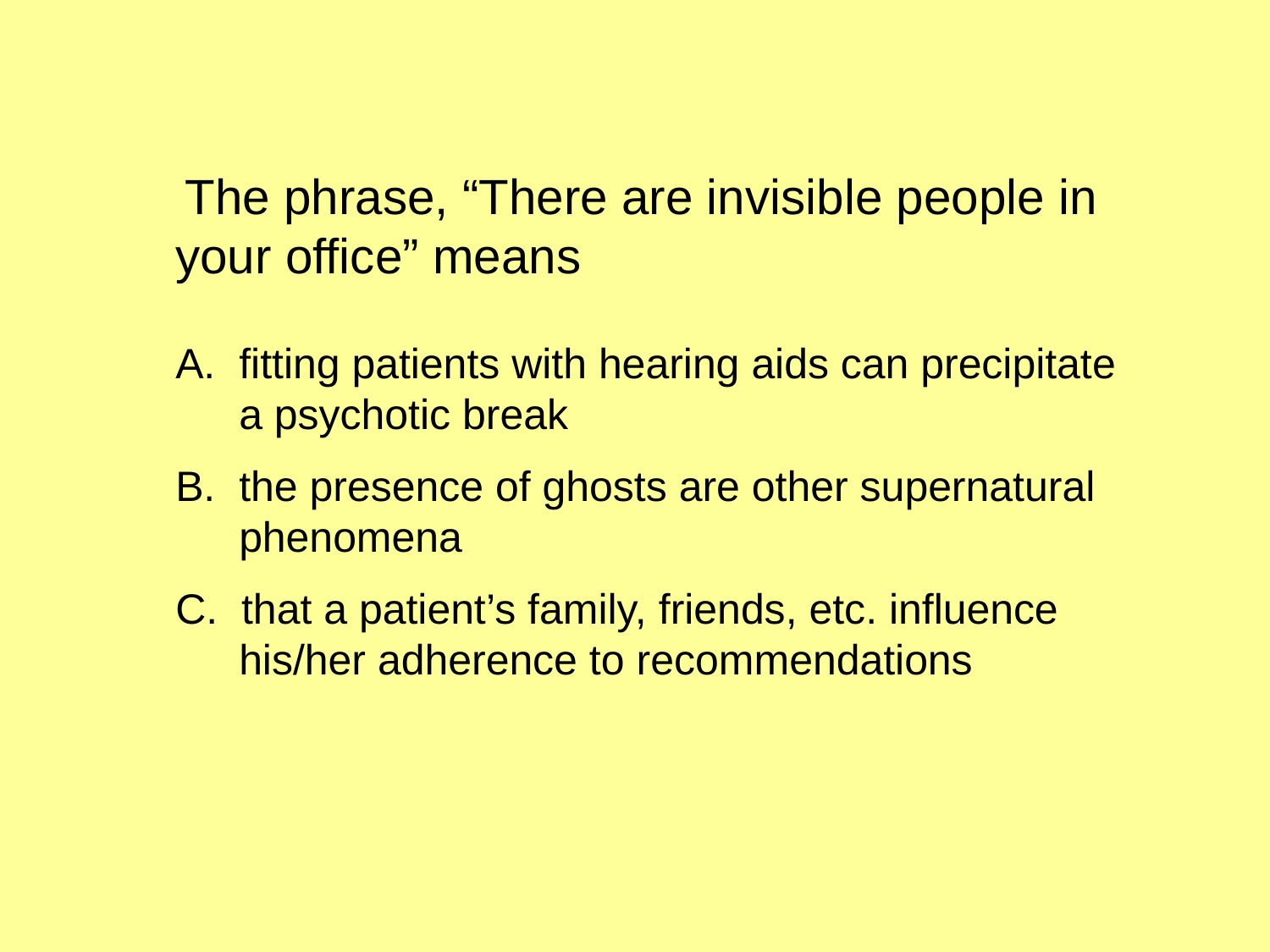

The phrase, “There are invisible people in your office” means

A.  fitting patients with hearing aids can precipitate a psychotic break
B.  the presence of ghosts are other supernatural phenomena
C.  that a patient’s family, friends, etc. influence his/her adherence to recommendations